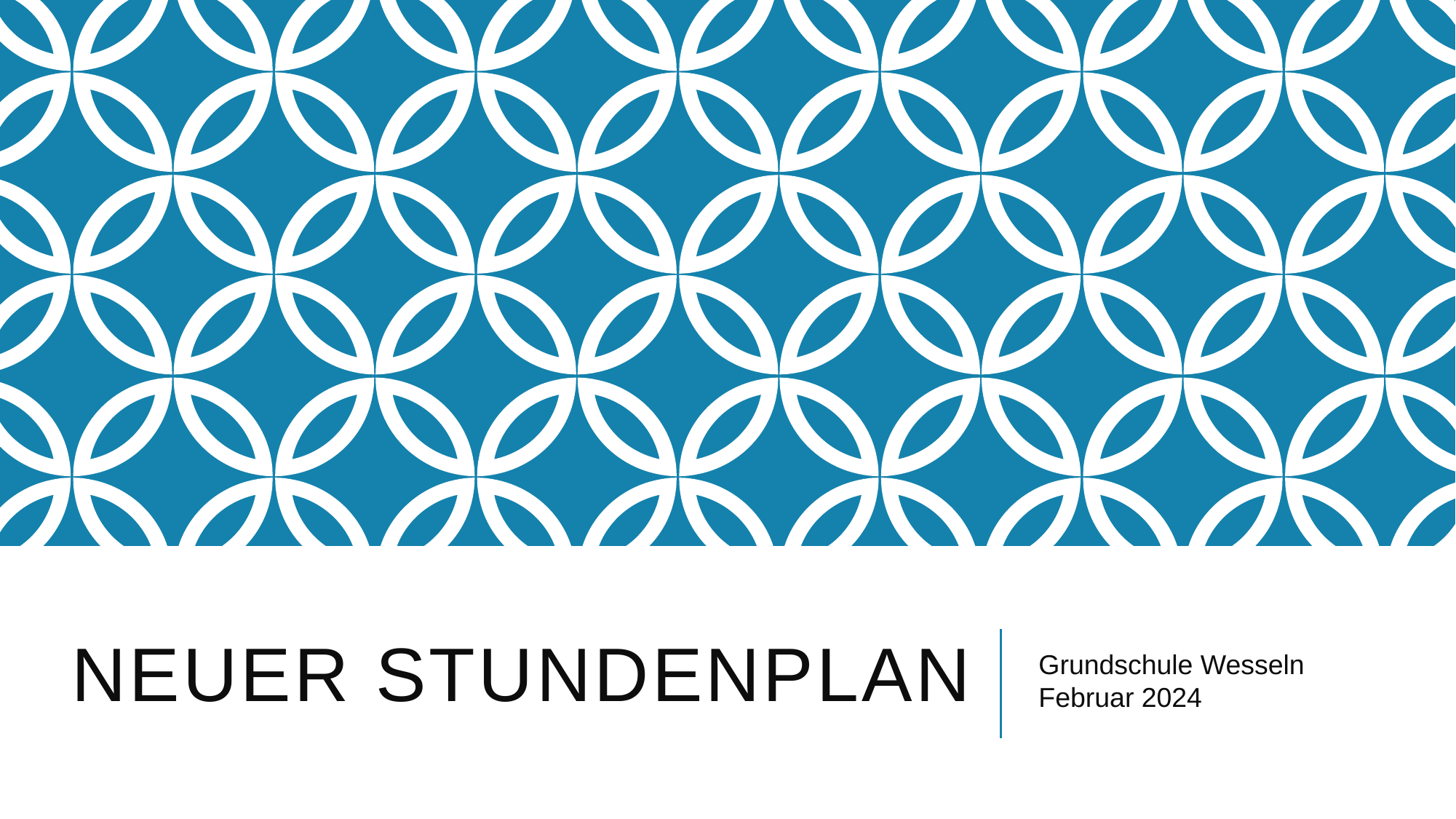

# Neuer Stundenplan
Grundschule Wesseln Februar 2024